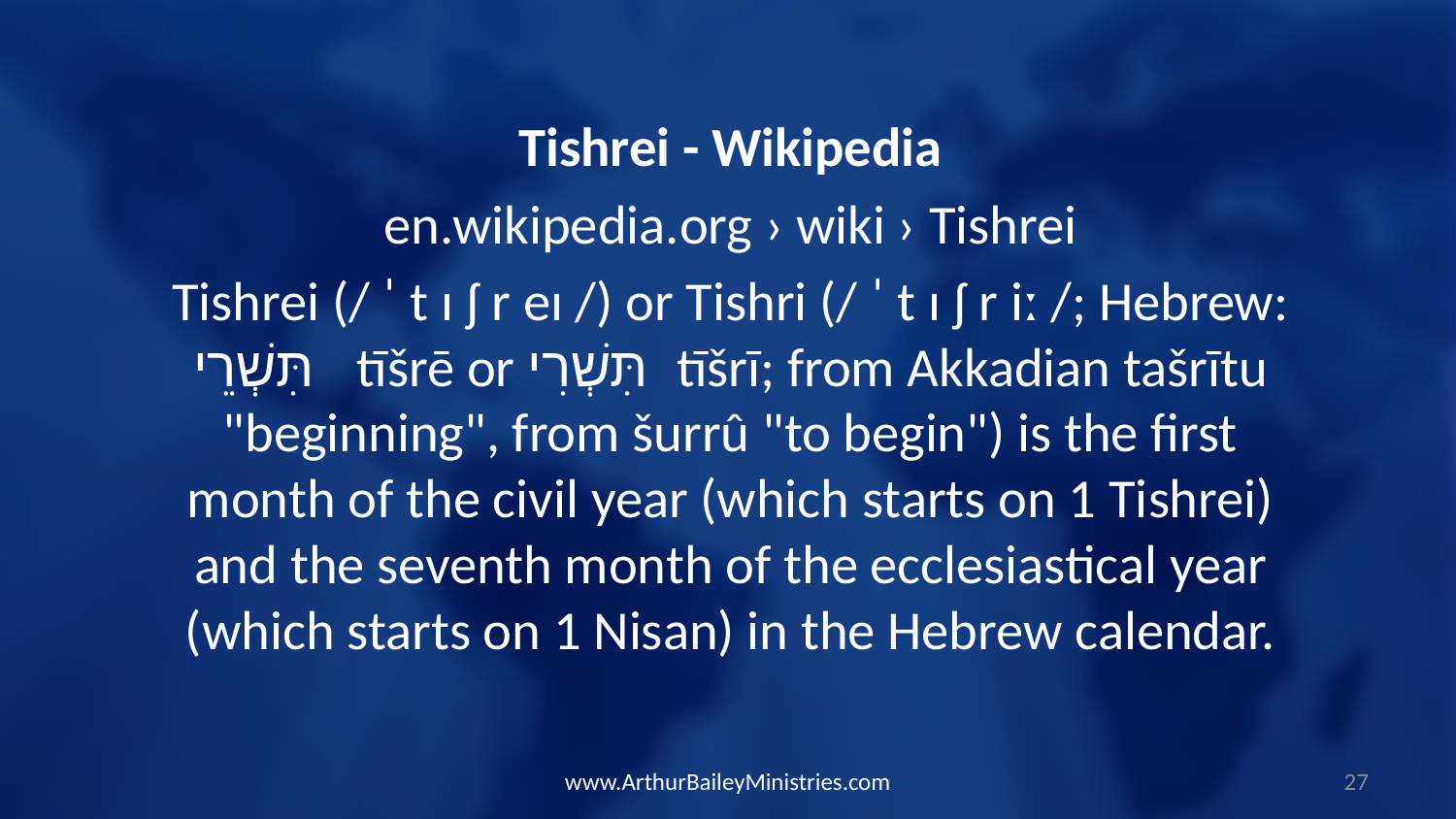

Tishrei - Wikipedia
en.wikipedia.org › wiki › Tishrei
Tishrei (/ ˈ t ɪ ʃ r eɪ /) or Tishri (/ ˈ t ɪ ʃ r iː /; Hebrew: תִּשְׁרֵי ‎ ‎ tīšrē or תִּשְׁרִי ‎ tīšrī; from Akkadian tašrītu "beginning", from šurrû "to begin") is the first month of the civil year (which starts on 1 Tishrei) and the seventh month of the ecclesiastical year (which starts on 1 Nisan) in the Hebrew calendar.

www.ArthurBaileyMinistries.com
27